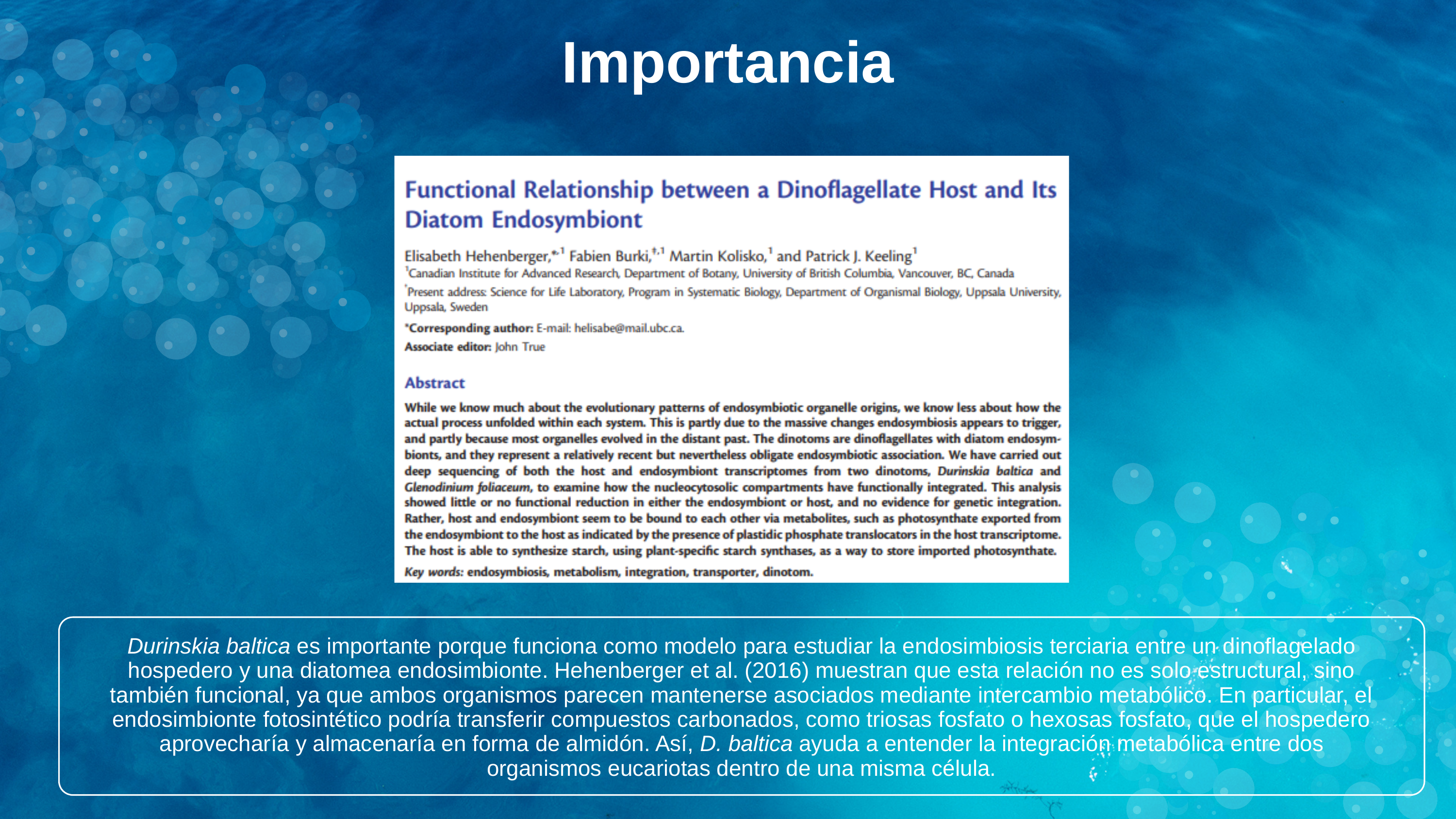

Importancia

Durinskia baltica es importante porque funciona como modelo para estudiar la endosimbiosis terciaria entre un dinoflagelado hospedero y una diatomea endosimbionte. Hehenberger et al. (2016) muestran que esta relación no es solo estructural, sino también funcional, ya que ambos organismos parecen mantenerse asociados mediante intercambio metabólico. En particular, el endosimbionte fotosintético podría transferir compuestos carbonados, como triosas fosfato o hexosas fosfato, que el hospedero aprovecharía y almacenaría en forma de almidón. Así, D. baltica ayuda a entender la integración metabólica entre dos organismos eucariotas dentro de una misma célula.